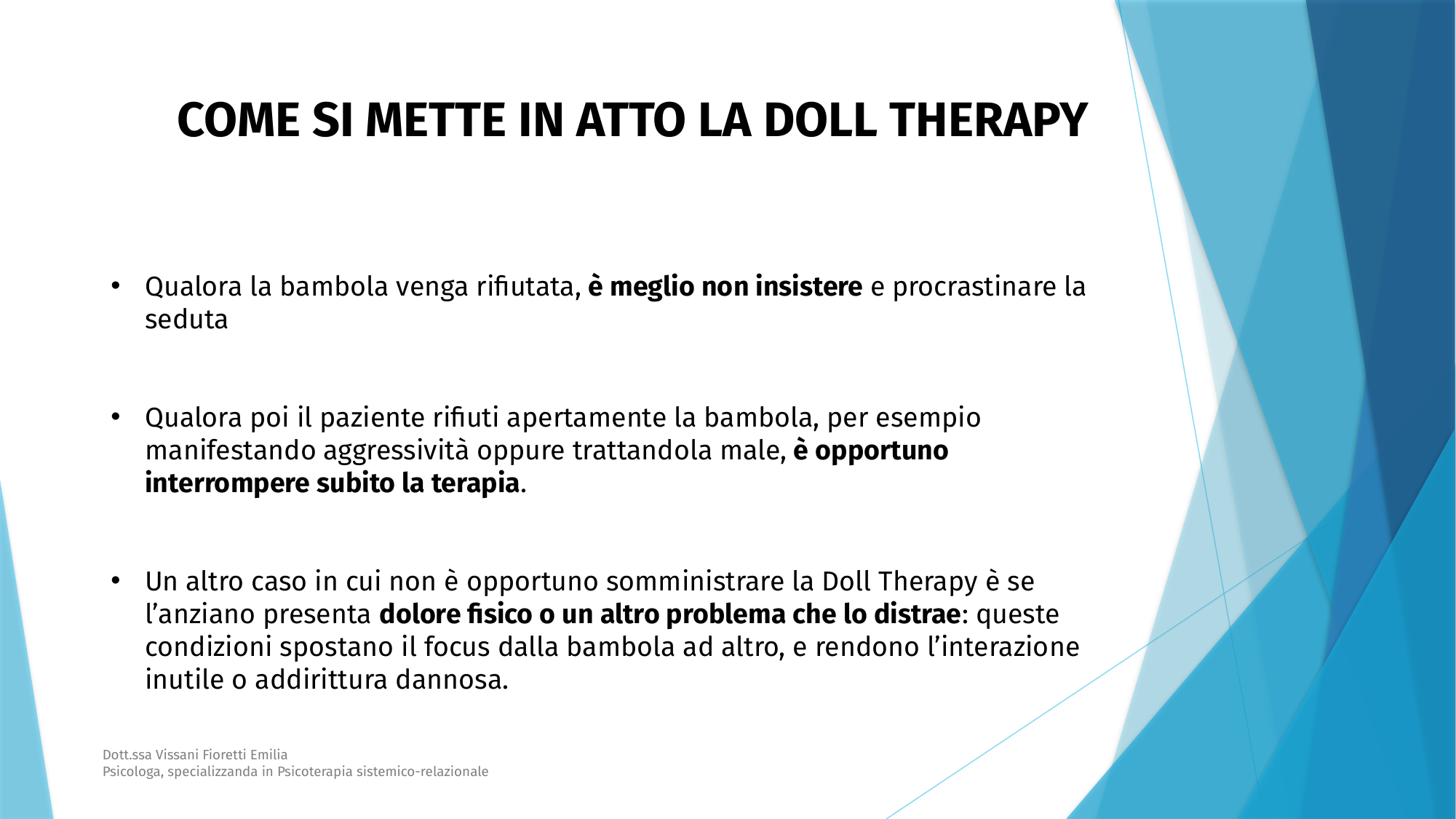

COME SI METTE IN ATTO LA DOLL THERAPY
Qualora la bambola venga rifiutata, è meglio non insistere e procrastinare la seduta

Qualora poi il paziente rifiuti apertamente la bambola, per esempio manifestando aggressività oppure trattandola male, è opportuno interrompere subito la terapia.

Un altro caso in cui non è opportuno somministrare la Doll Therapy è se l’anziano presenta dolore fisico o un altro problema che lo distrae: queste condizioni spostano il focus dalla bambola ad altro, e rendono l’interazione inutile o addirittura dannosa.

Dott.ssa Vissani Fioretti Emilia
Psicologa, specializzanda in Psicoterapia sistemico-relazionale